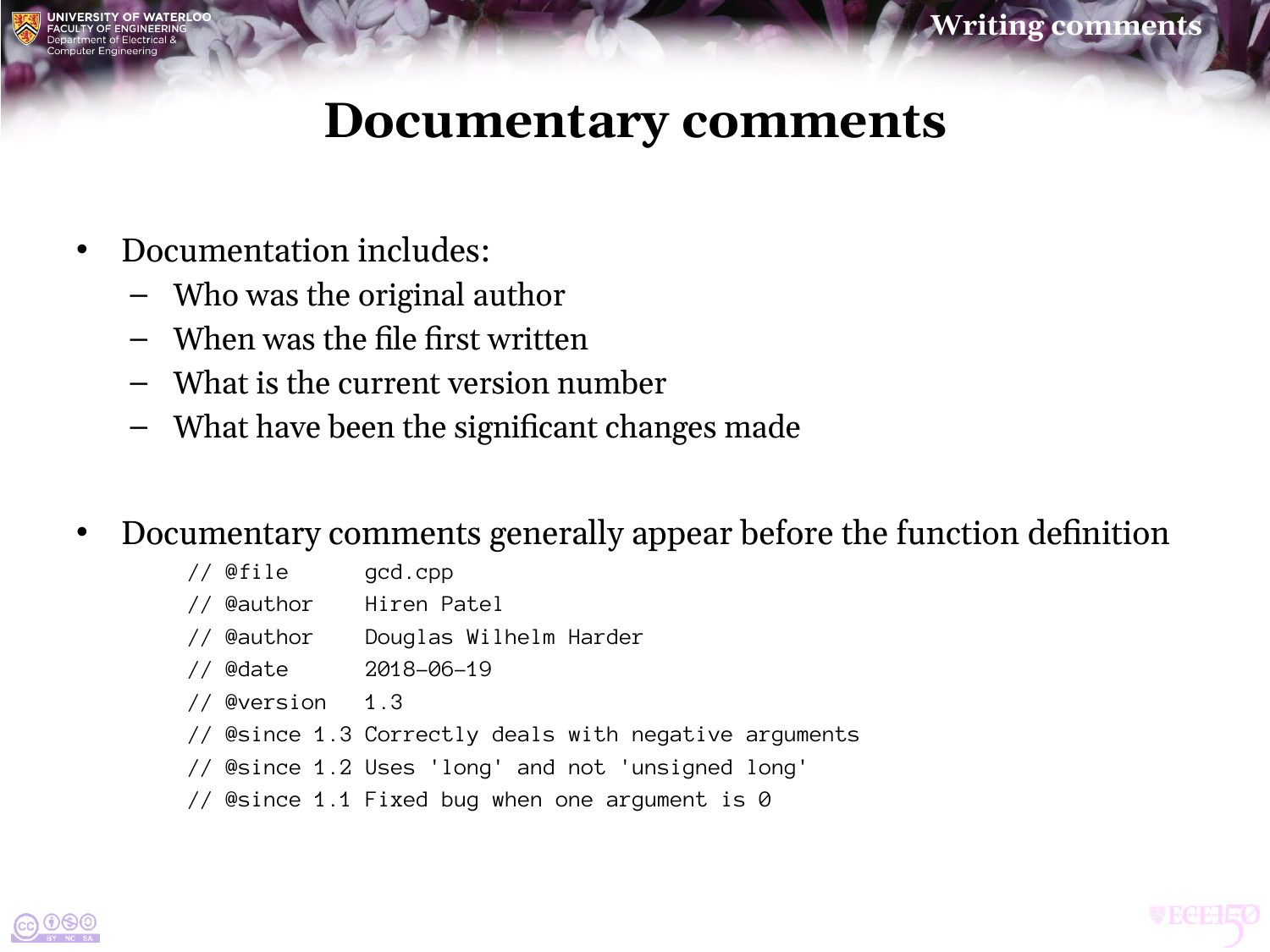

# Documentary comments
Documentation includes:
Who was the original author
When was the file first written
What is the current version number
What have been the significant changes made

Documentary comments generally appear before the function definition
// @file      gcd.cpp
// @author    Hiren Patel
// @author    Douglas Wilhelm Harder
// @date      2018-06-19
// @version   1.3
// @since 1.3 Correctly deals with negative arguments
// @since 1.2 Uses 'long' and not 'unsigned long'
// @since 1.1 Fixed bug when one argument is 0